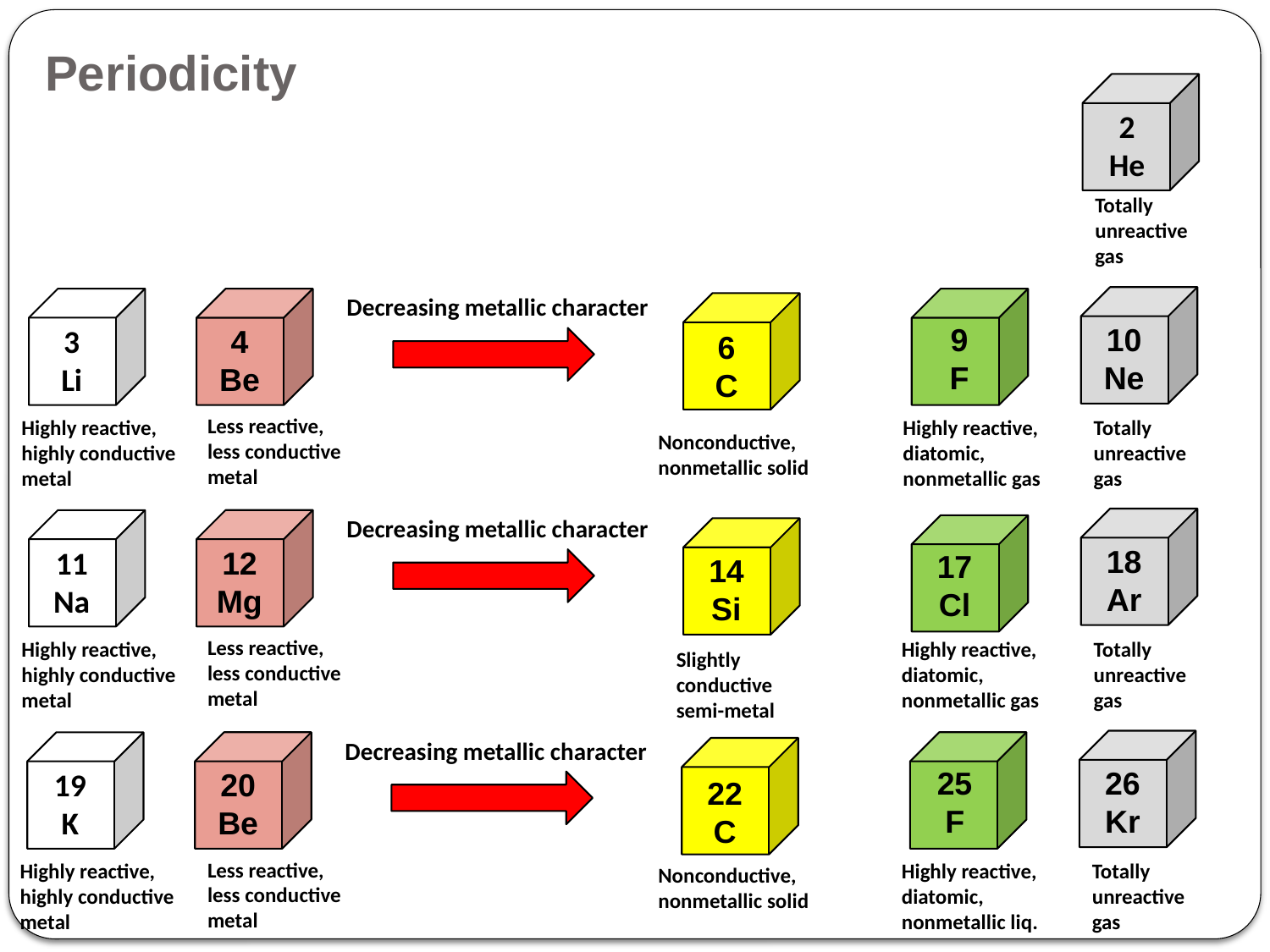

# Periodicity

2
He
Totally unreactive gas
Decreasing metallic character

10
Ne

3
Li

4
Be

9
F

6
C

Less reactive, less conductive metal
Highly reactive, highly conductive metal
Highly reactive, diatomic, nonmetallic gas
Nonconductive, nonmetallic solid
Totally unreactive gas
Decreasing metallic character

18
Ar

11
Na

12
Mg

17
Cl

14
Si

Less reactive, less conductive metal
Highly reactive, highly conductive metal
Highly reactive, diatomic, nonmetallic gas
Slightly conductive semi-metal
Totally unreactive gas
Decreasing metallic character

26
Kr

19
K

20
Be

25
F

22
C

Less reactive, less conductive metal
Highly reactive, highly conductive metal
Highly reactive, diatomic, nonmetallic liq.
Nonconductive, nonmetallic solid
Totally unreactive gas